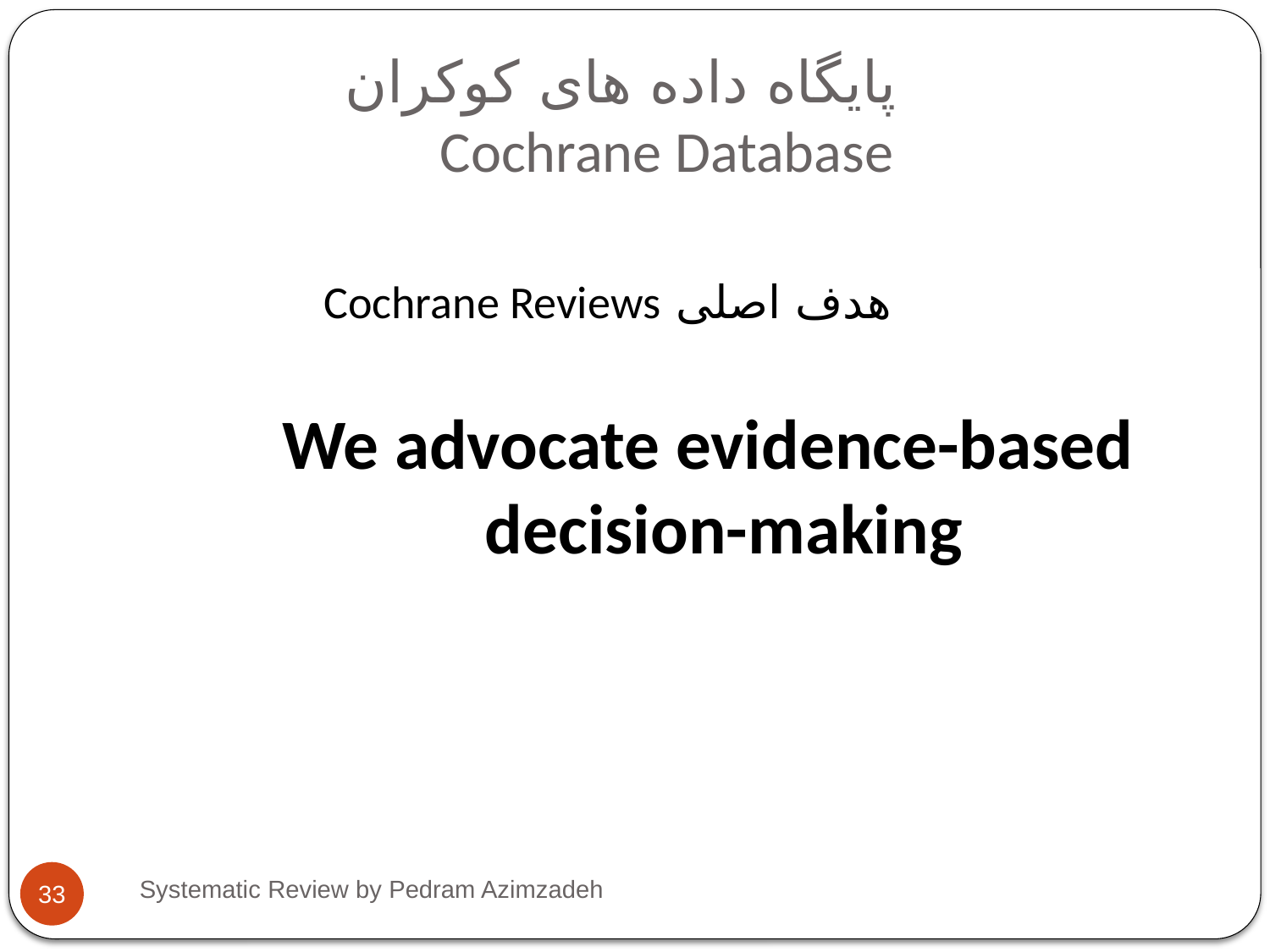

# پایگاه داده های کوکران Cochrane Database

          هدف اصلی Cochrane Reviews

We advocate evidence-based decision-making
Systematic Review by Pedram Azimzadeh
33